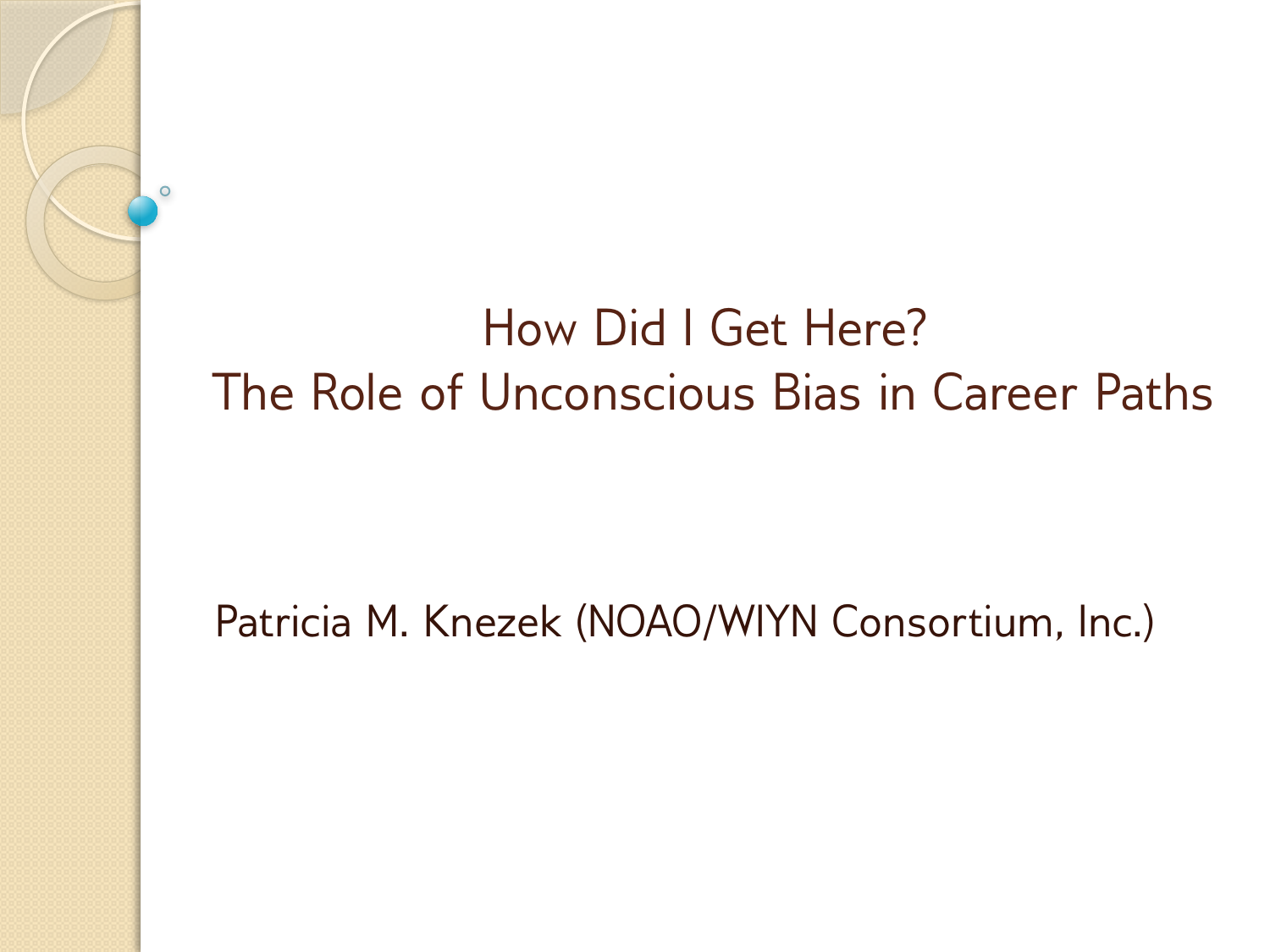

# How Did I Get Here? The Role of Unconscious Bias in Career Paths

Patricia M. Knezek (NOAO/WIYN Consortium, Inc.)